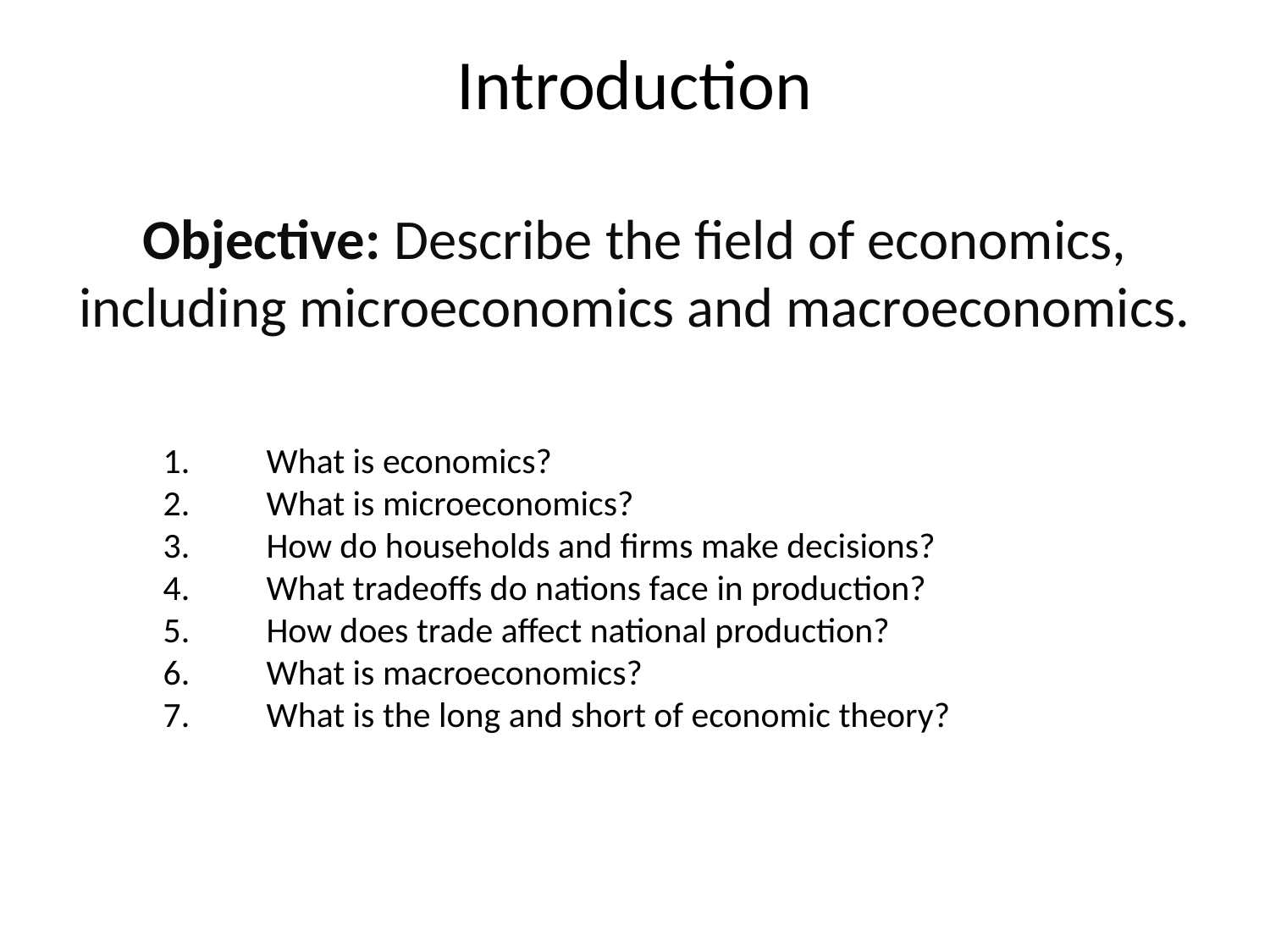

# Introduction
Objective: Describe the field of economics, including microeconomics and macroeconomics.

What is economics?
What is microeconomics?
How do households and firms make decisions?
What tradeoffs do nations face in production?
How does trade affect national production?
What is macroeconomics?
What is the long and short of economic theory?